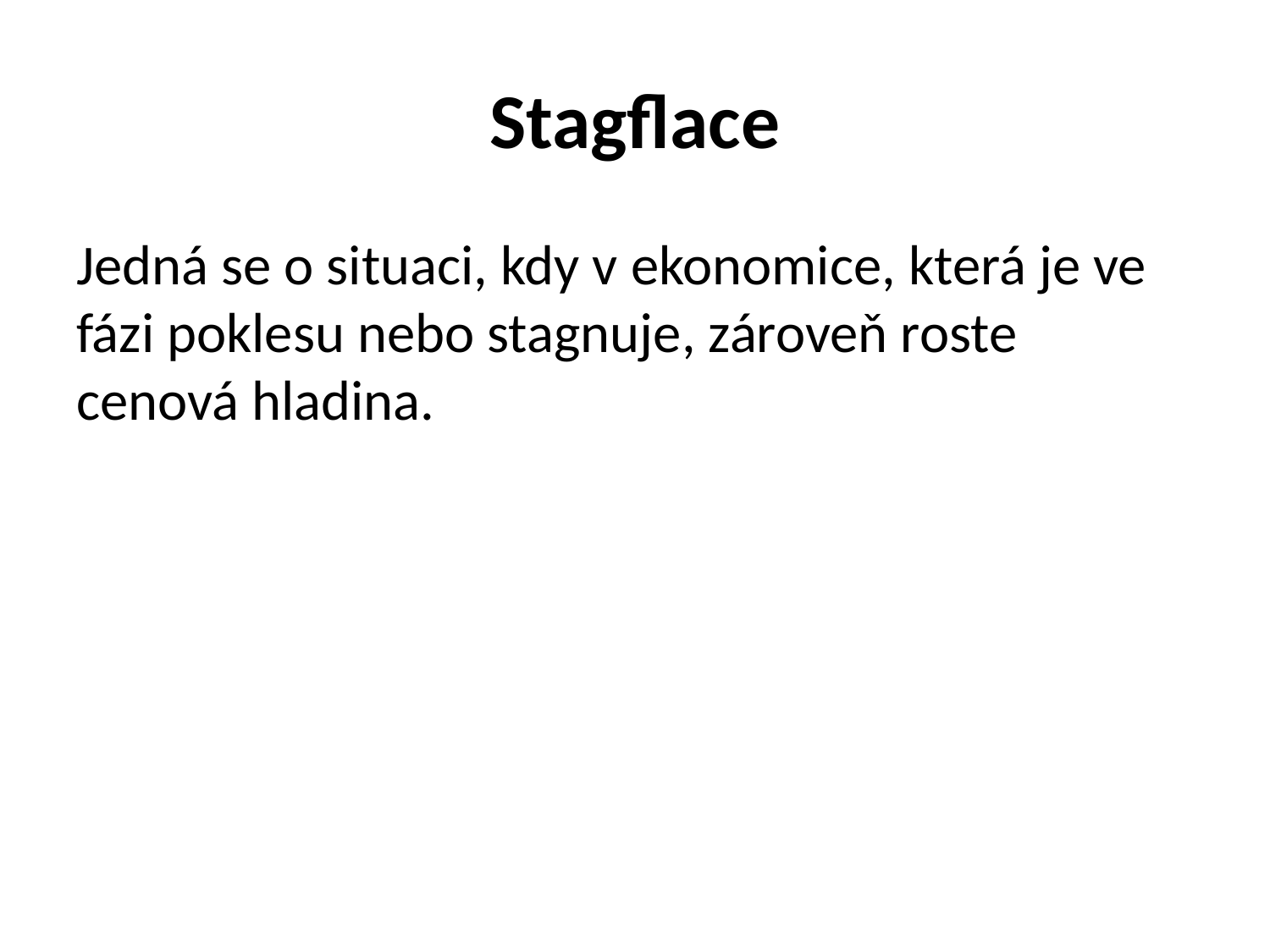

# Stagflace
Jedná se o situaci, kdy v ekonomice, která je ve fázi poklesu nebo stagnuje, zároveň roste cenová hladina.